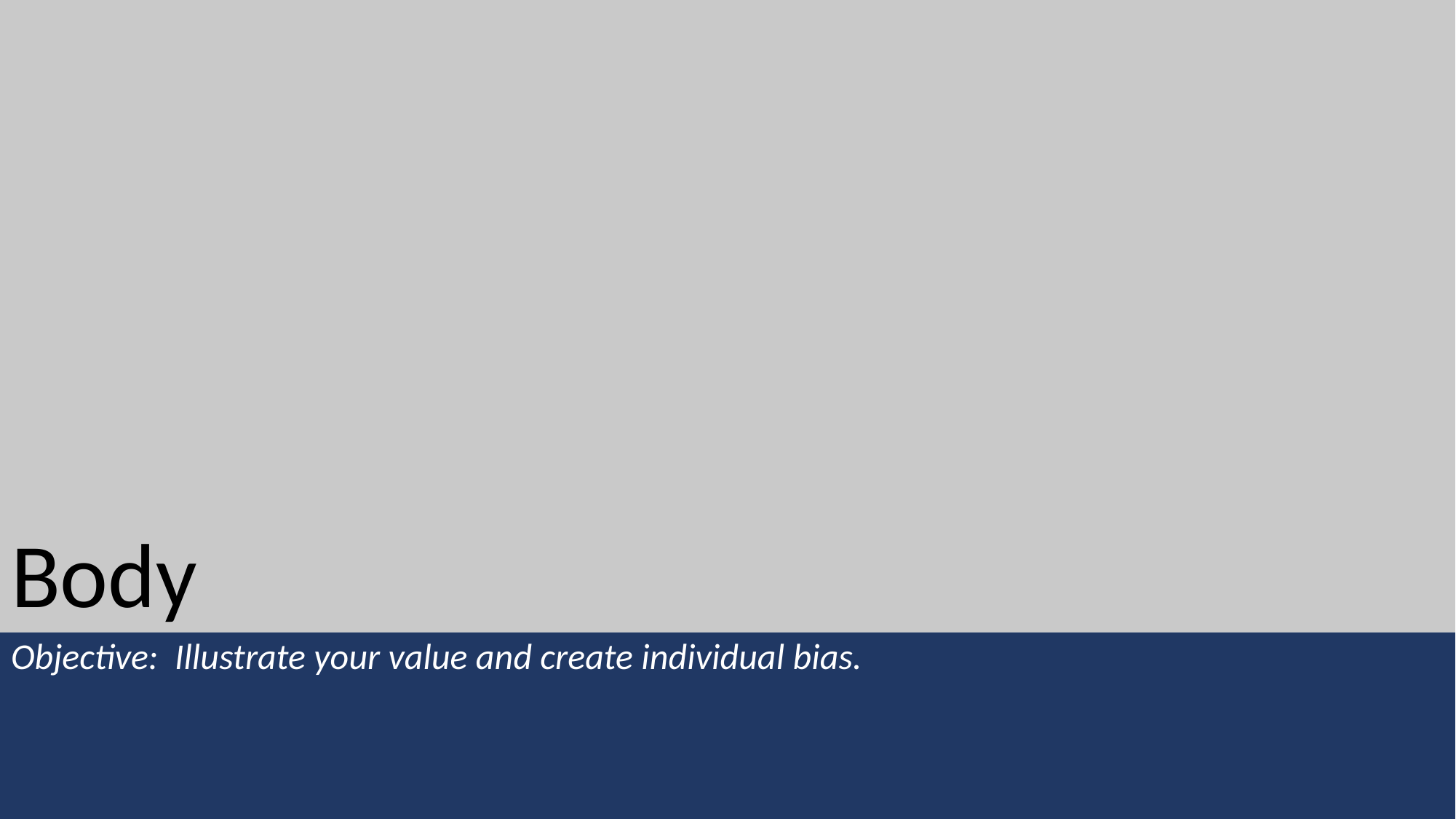

# Body

Objective:  Illustrate your value and create individual bias.